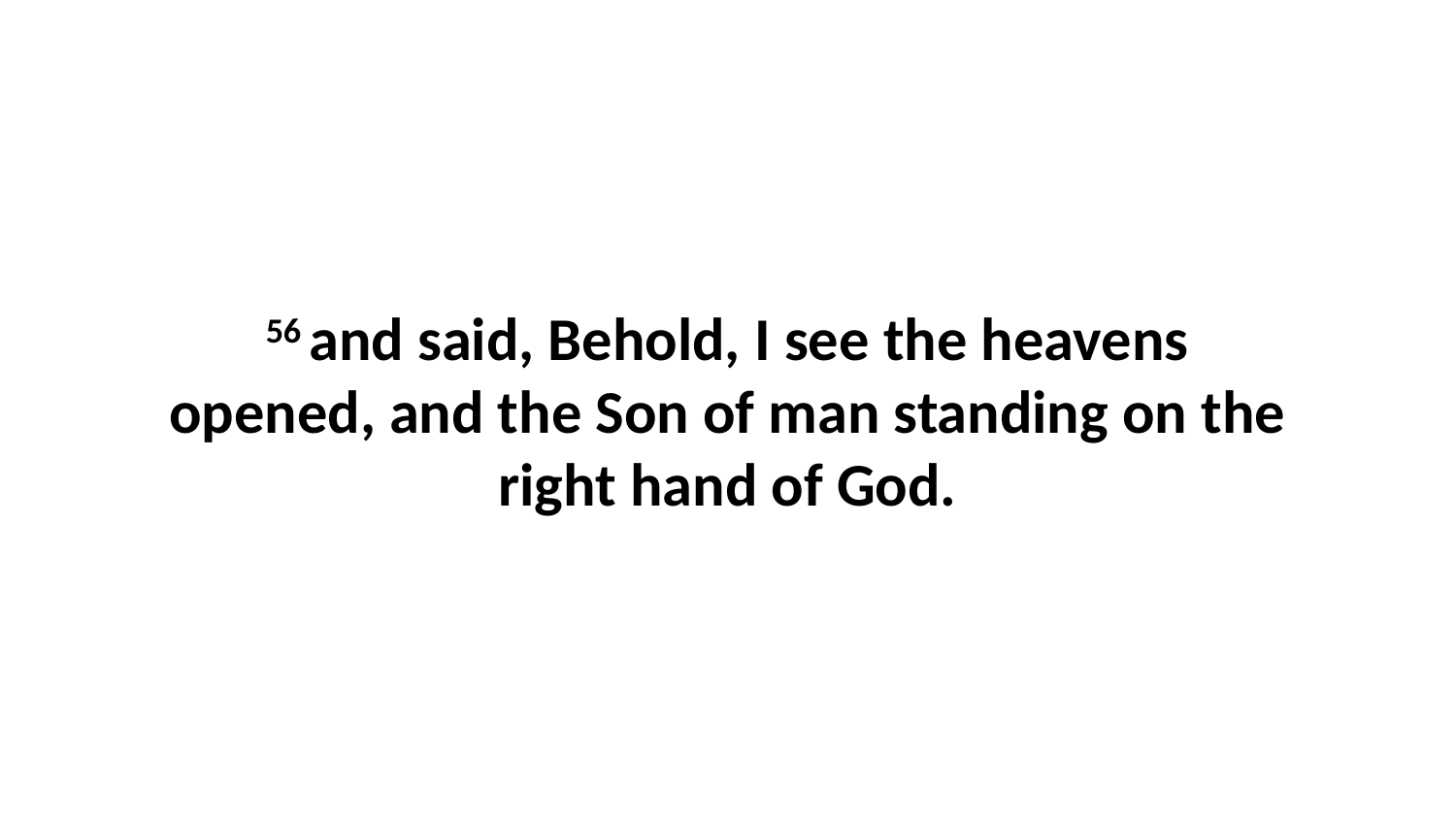

56 and said, Behold, I see the heavens opened, and the Son of man standing on the right hand of God.